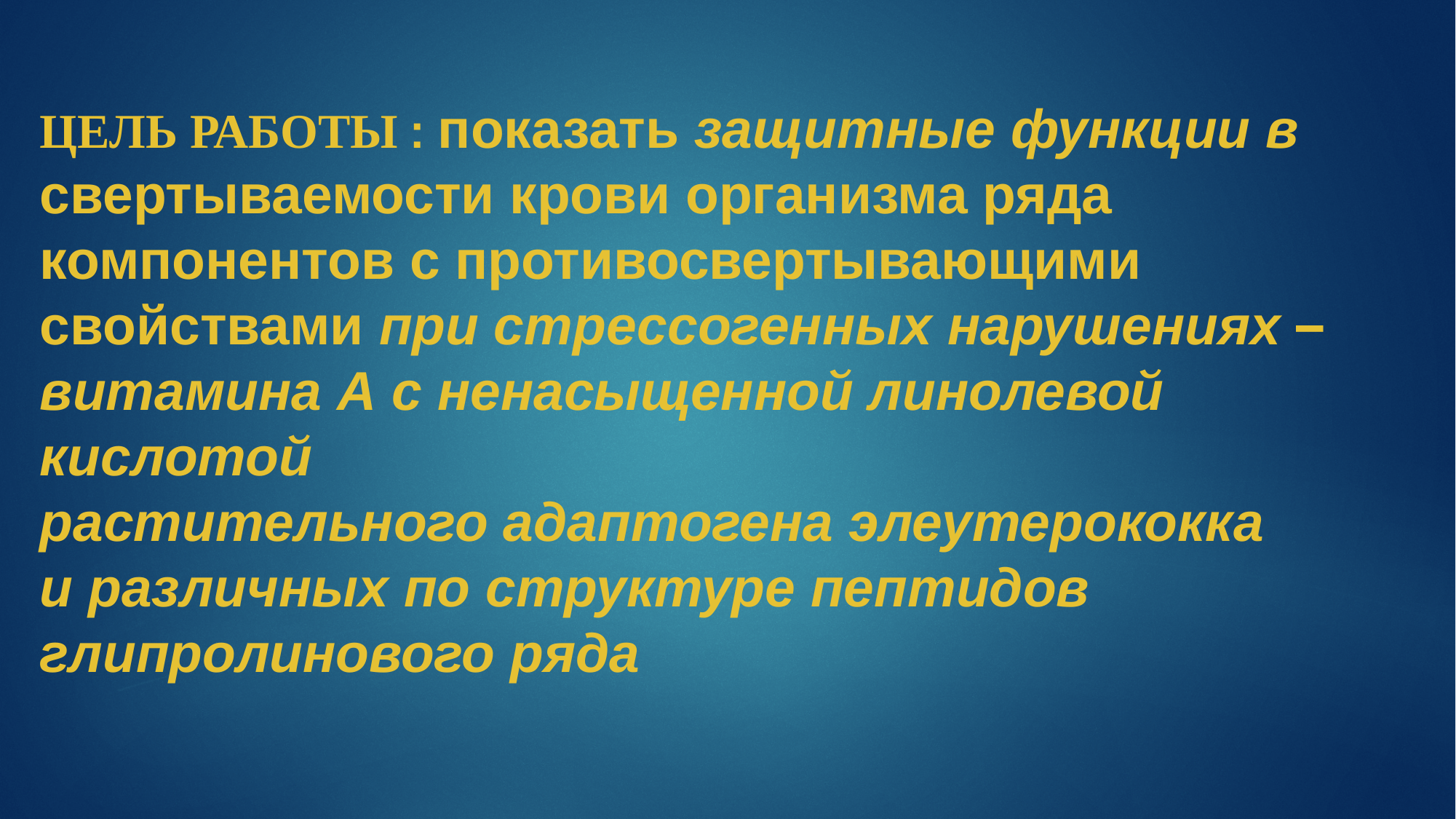

# ЦЕЛЬ РАБОТЫ : показать защитные функции в свертываемости крови организма ряда компонентов с противосвертывающими свойствами при стрессогенных нарушениях – витамина А с ненасыщенной линолевой кислотой растительного адаптогена элеутерококка и различных по структуре пептидов глипролинового ряда